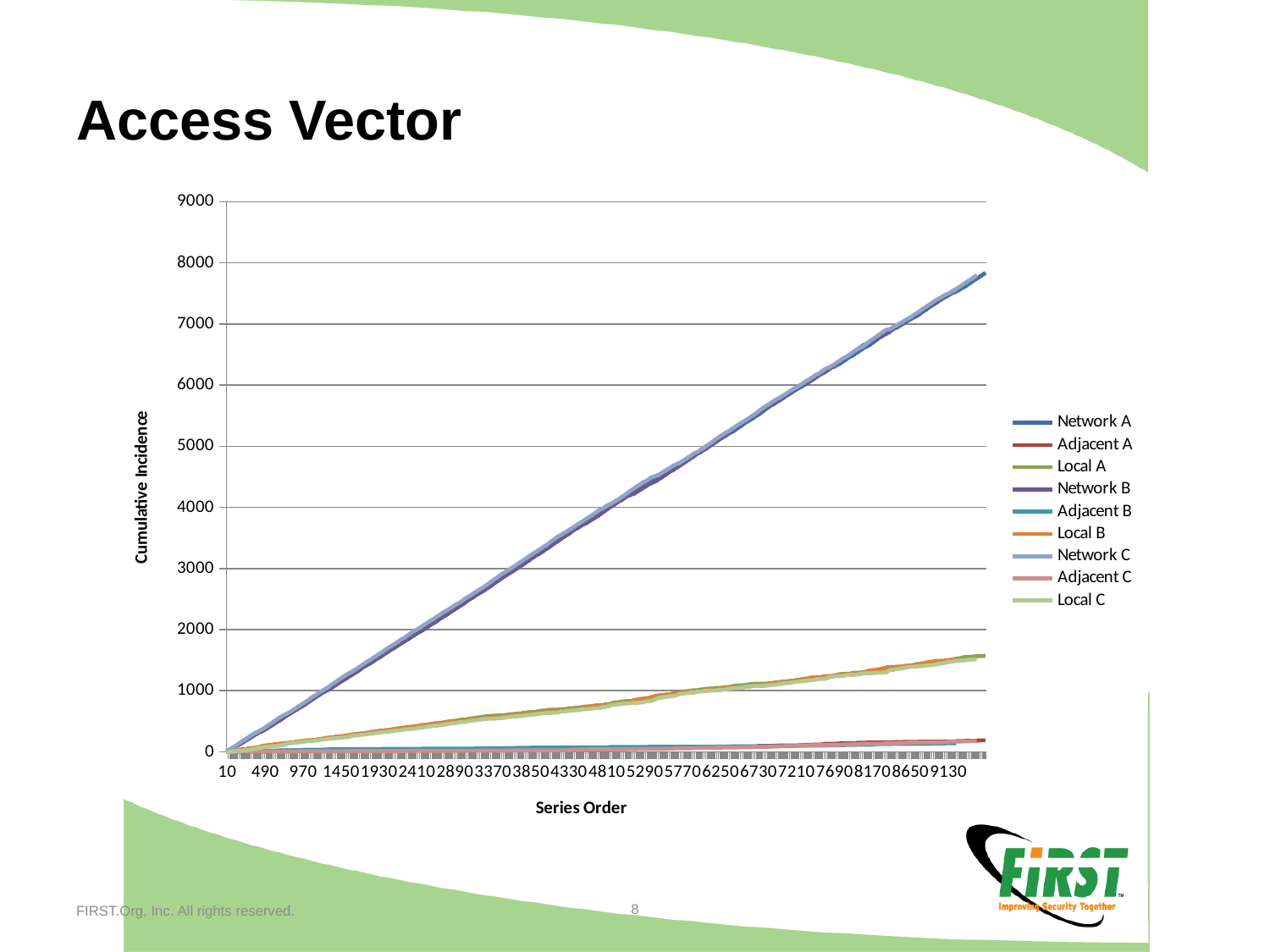

# Access Vector

### Chart

| Category | Network A | Adjacent A | Local A | Network B | Adjacent B | Local B | Network C | Adjacent C | Local C |
|---|---|---|---|---|---|---|---|---|---|
8
FIRST.Org, Inc. All rights reserved.